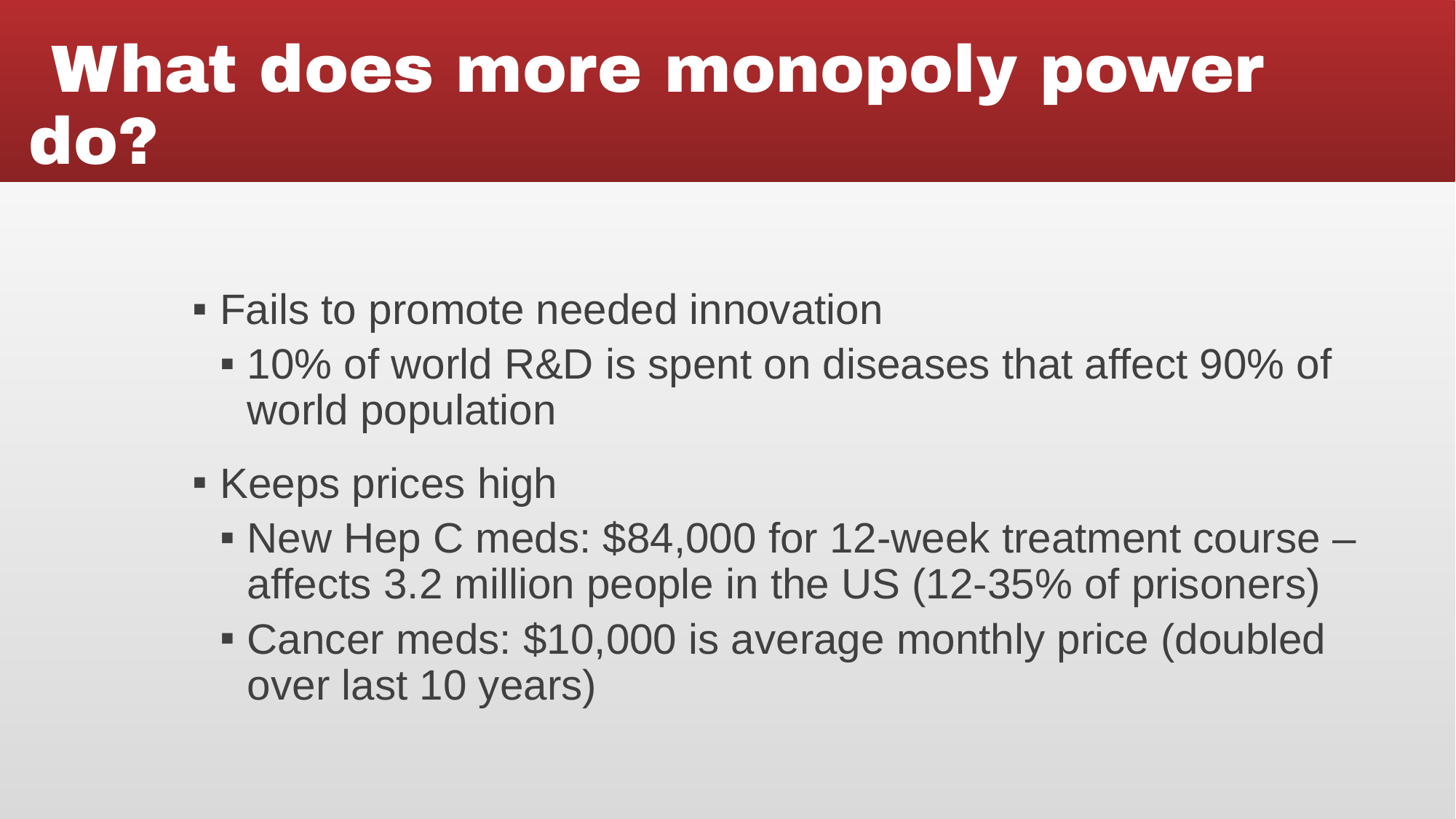

# What does more monopoly power do?
Fails to promote needed innovation
10% of world R&D is spent on diseases that affect 90% of world population
Keeps prices high
New Hep C meds: $84,000 for 12-week treatment course – affects 3.2 million people in the US (12-35% of prisoners)
Cancer meds: $10,000 is average monthly price (doubled over last 10 years)